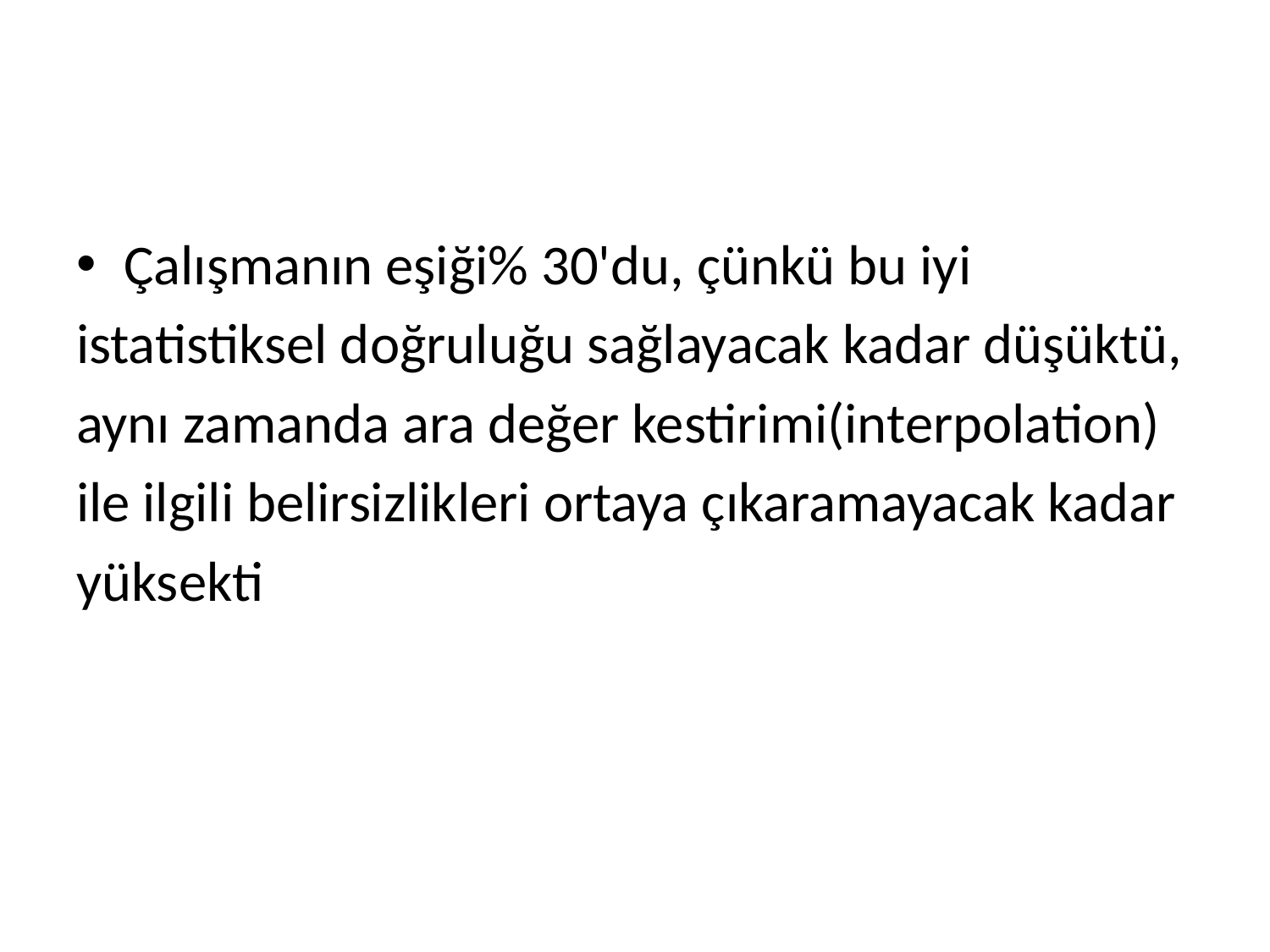

Çalışmanın eşiği% 30'du, çünkü bu iyi
istatistiksel doğruluğu sağlayacak kadar düşüktü,
aynı zamanda ara değer kestirimi(interpolation)
ile ilgili belirsizlikleri ortaya çıkaramayacak kadar
yüksekti